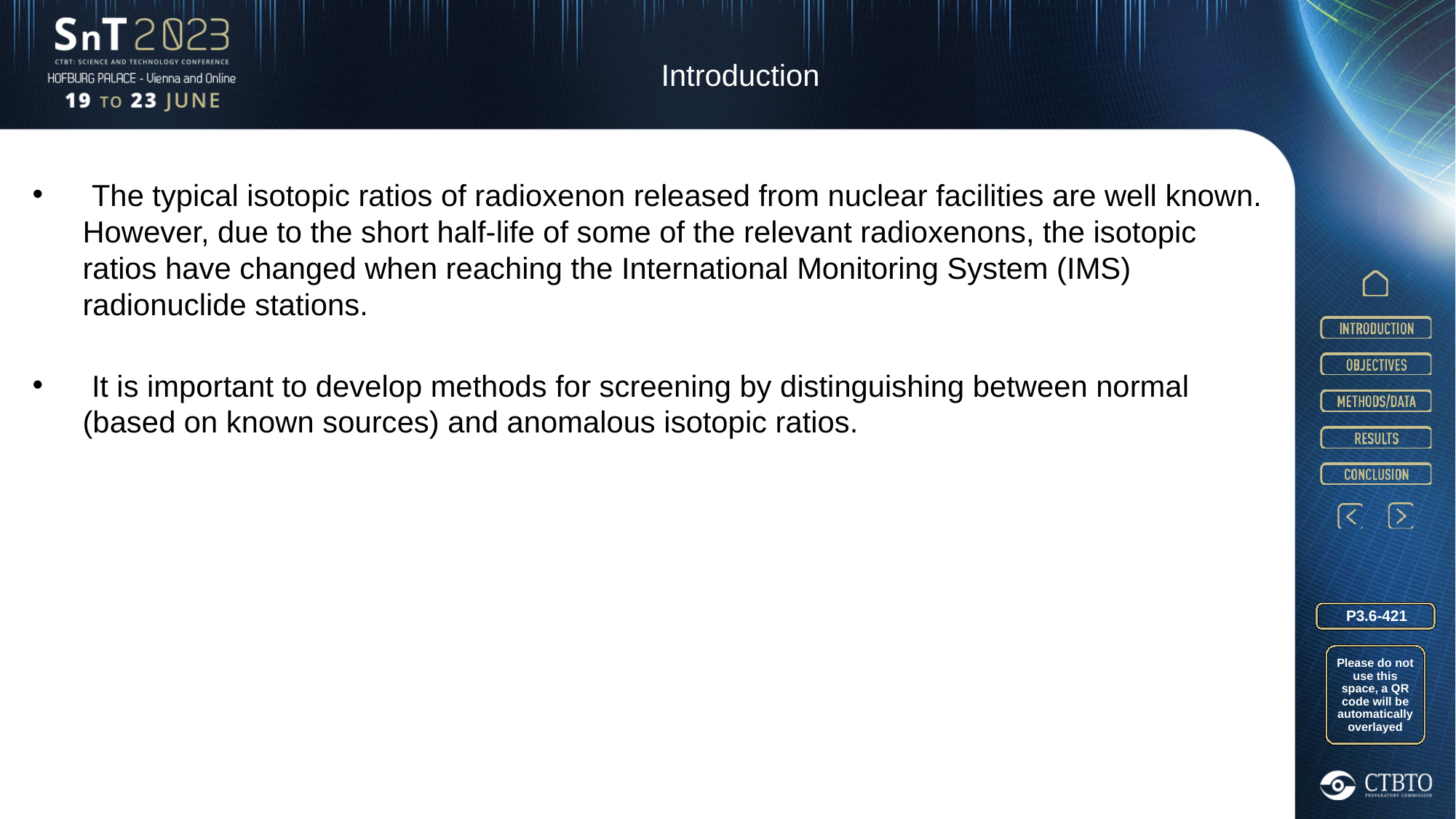

Introduction
   The typical isotopic ratios of radioxenon released from nuclear facilities are well known.
      However, due to the short half-life of some of the relevant radioxenons, the isotopic
      ratios have changed when reaching the International Monitoring System (IMS)
      radionuclide stations.
   It is important to develop methods for screening by distinguishing between normal
      (based on known sources) and anomalous isotopic ratios.
P3.6-421
Please do not use this space, a QR code will be automatically overlayed